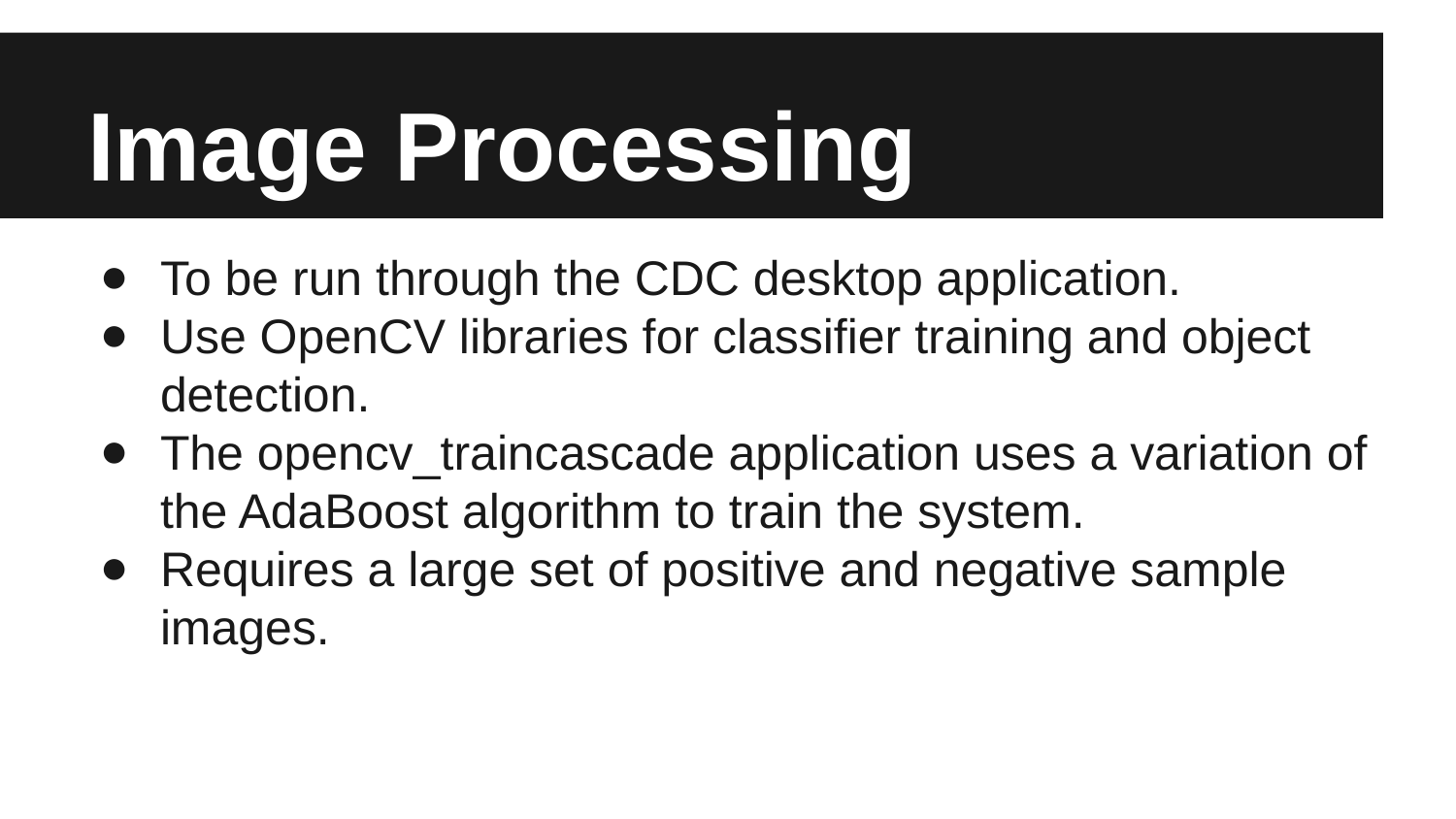

# Image Processing
To be run through the CDC desktop application.
Use OpenCV libraries for classifier training and object detection.
The opencv_traincascade application uses a variation of the AdaBoost algorithm to train the system.
Requires a large set of positive and negative sample images.